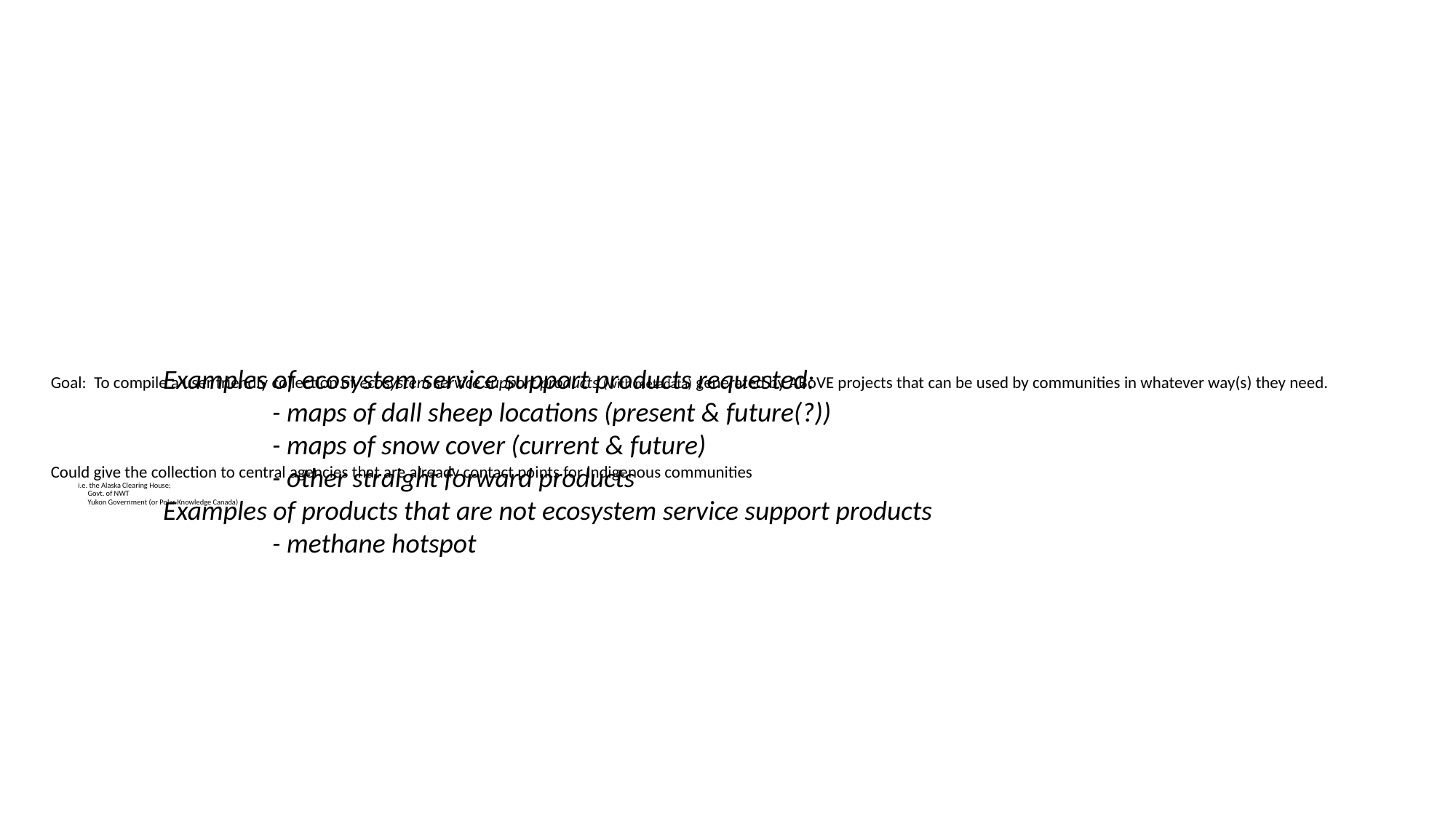

Examples of ecosystem service support products requested:
	- maps of dall sheep locations (present & future(?))
	- maps of snow cover (current & future)
	- other straight forward products
Examples of products that are not ecosystem service support products
	- methane hotspot

# Goal:  To compile a user friendly collection of ecosystem service support products (with metadata) generated by ABoVE projects that can be used by communities in whatever way(s) they need. Could give the collection to central agencies that are already contact points for indigenous communities i.e. the Alaska Clearing House; Govt. of NWT Yukon Government (or Polar Knowledge Canada)